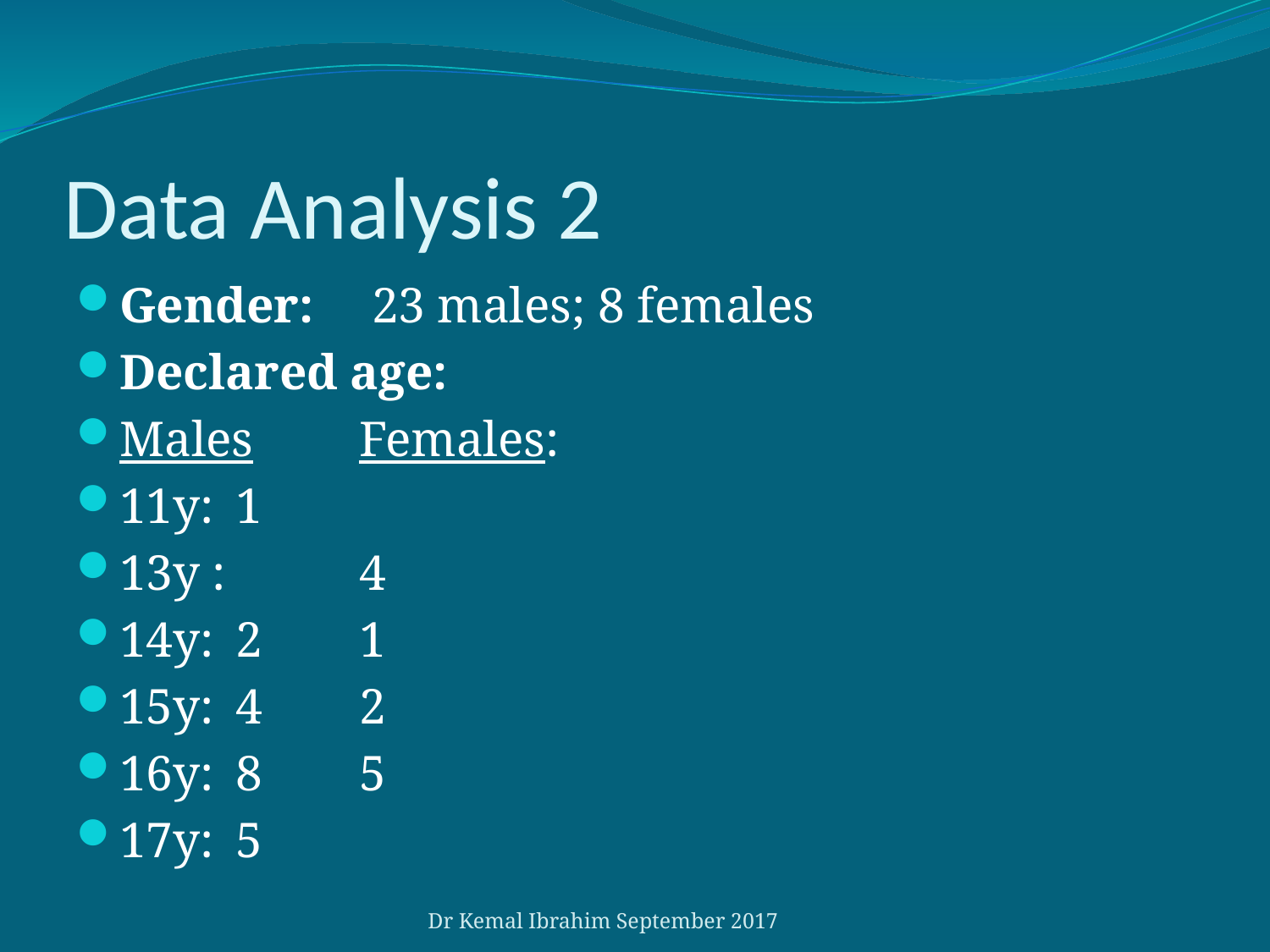

# Data Analysis 2
Gender: 	 23 males; 8 females
Declared age:
Males				Females:
11y:		1
13y : 	4
14y:		2			1
15y:		4			2
16y:		8			5
17y:		5
Dr Kemal Ibrahim September 2017